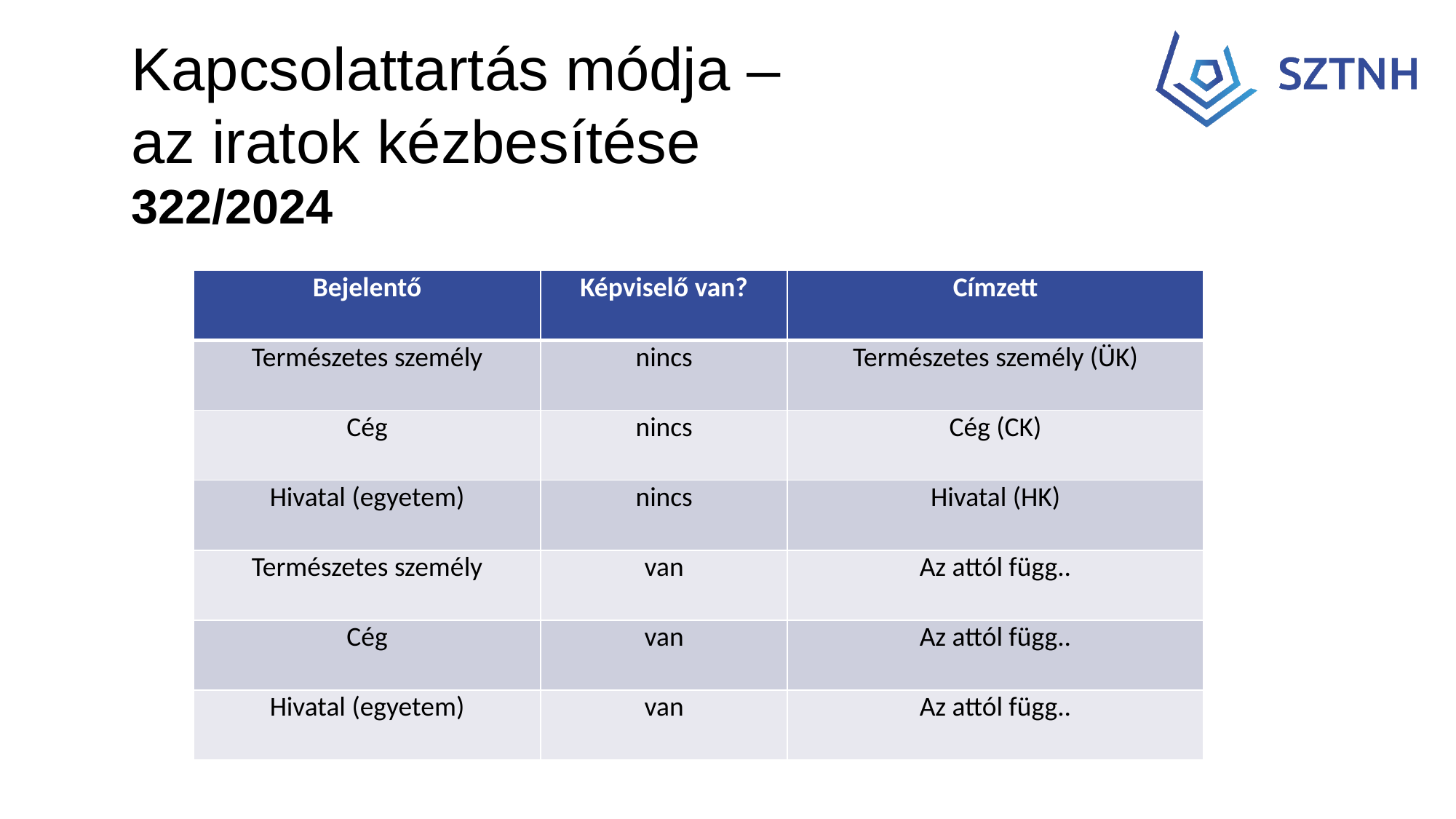

Kapcsolattartás módja –
az iratok kézbesítése
322/2024
| Bejelentő | Képviselő van? | Címzett |
| --- | --- | --- |
| Természetes személy | nincs | Természetes személy (ÜK) |
| Cég | nincs | Cég (CK) |
| Hivatal (egyetem) | nincs | Hivatal (HK) |
| Természetes személy | van | Az attól függ.. |
| Cég | van | Az attól függ.. |
| Hivatal (egyetem) | van | Az attól függ.. |